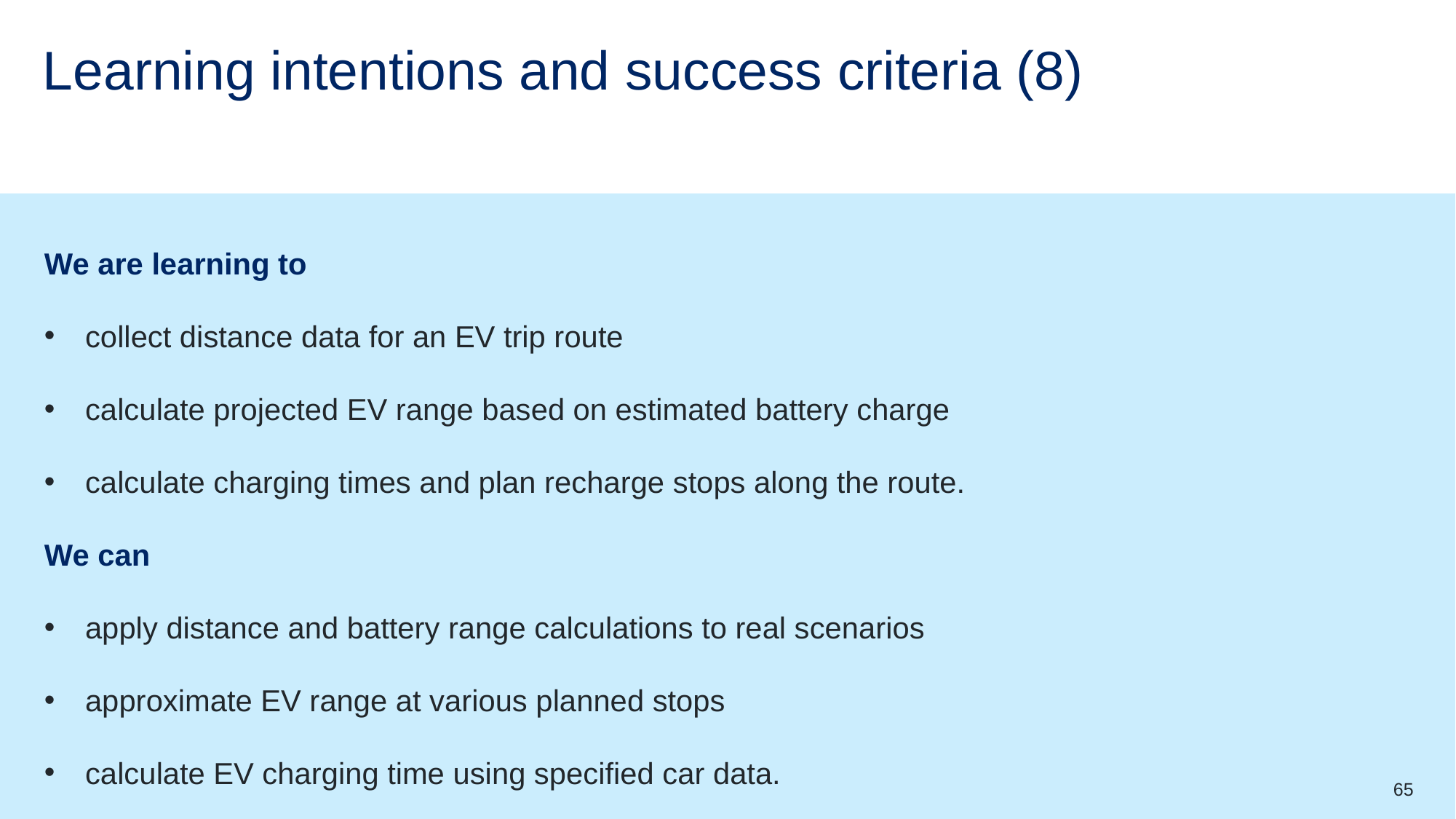

# Learning intentions and success criteria (8)
We are learning to
collect distance data for an EV trip route
calculate projected EV range based on estimated battery charge
calculate charging times and plan recharge stops along the route.
We can
apply distance and battery range calculations to real scenarios
approximate EV range at various planned stops
calculate EV charging time using specified car data.
65